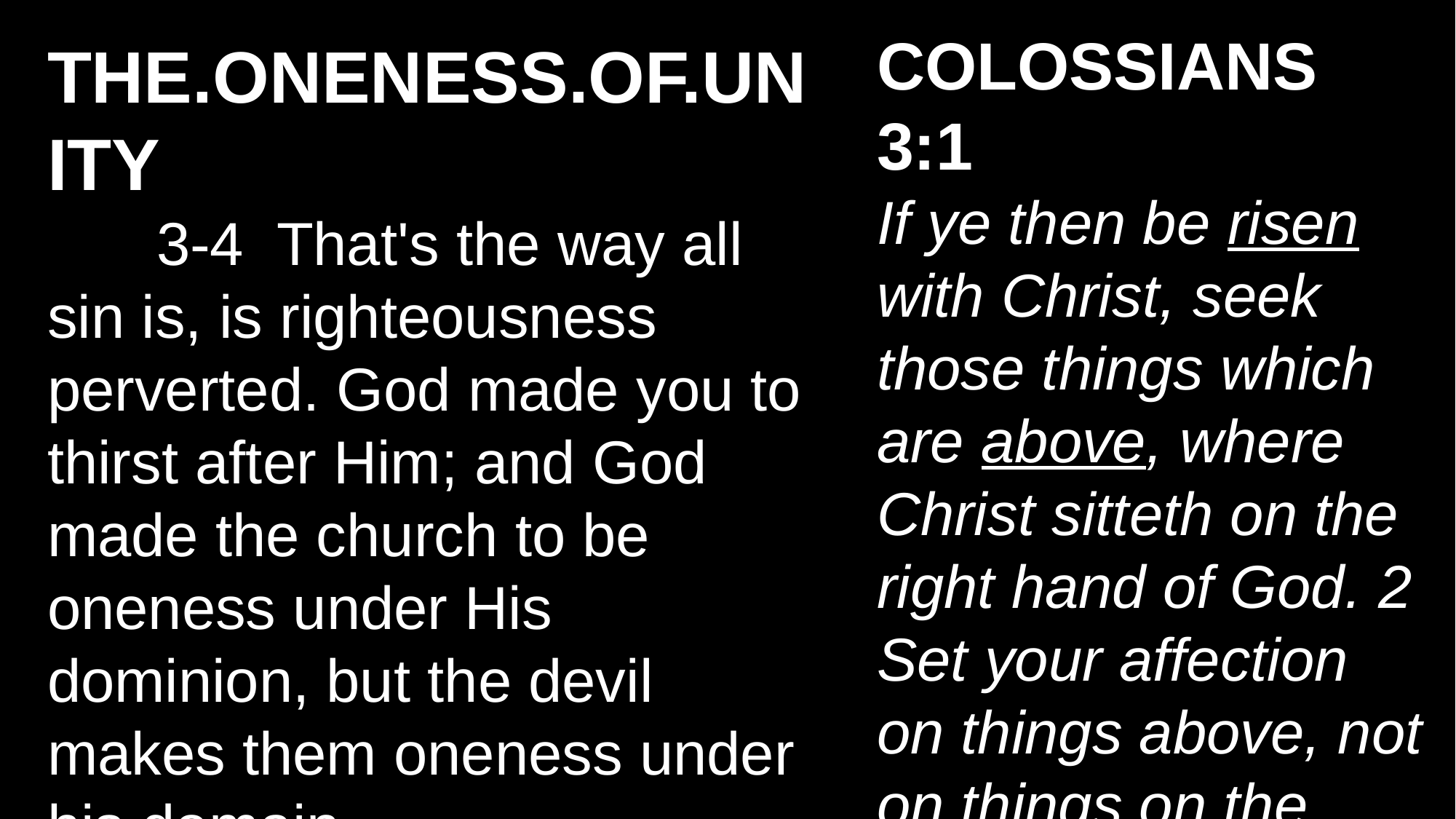

COLOSSIANS 3:1
If ye then be risen with Christ, seek those things which are above, where Christ sitteth on the right hand of God. 2 Set your affection on things above, not on things on the earth.
THE.ONENESS.OF.UNITY
	3-4  That's the way all sin is, is righteousness perverted. God made you to thirst after Him; and God made the church to be oneness under His dominion, but the devil makes them oneness under his domain.
					58-0128